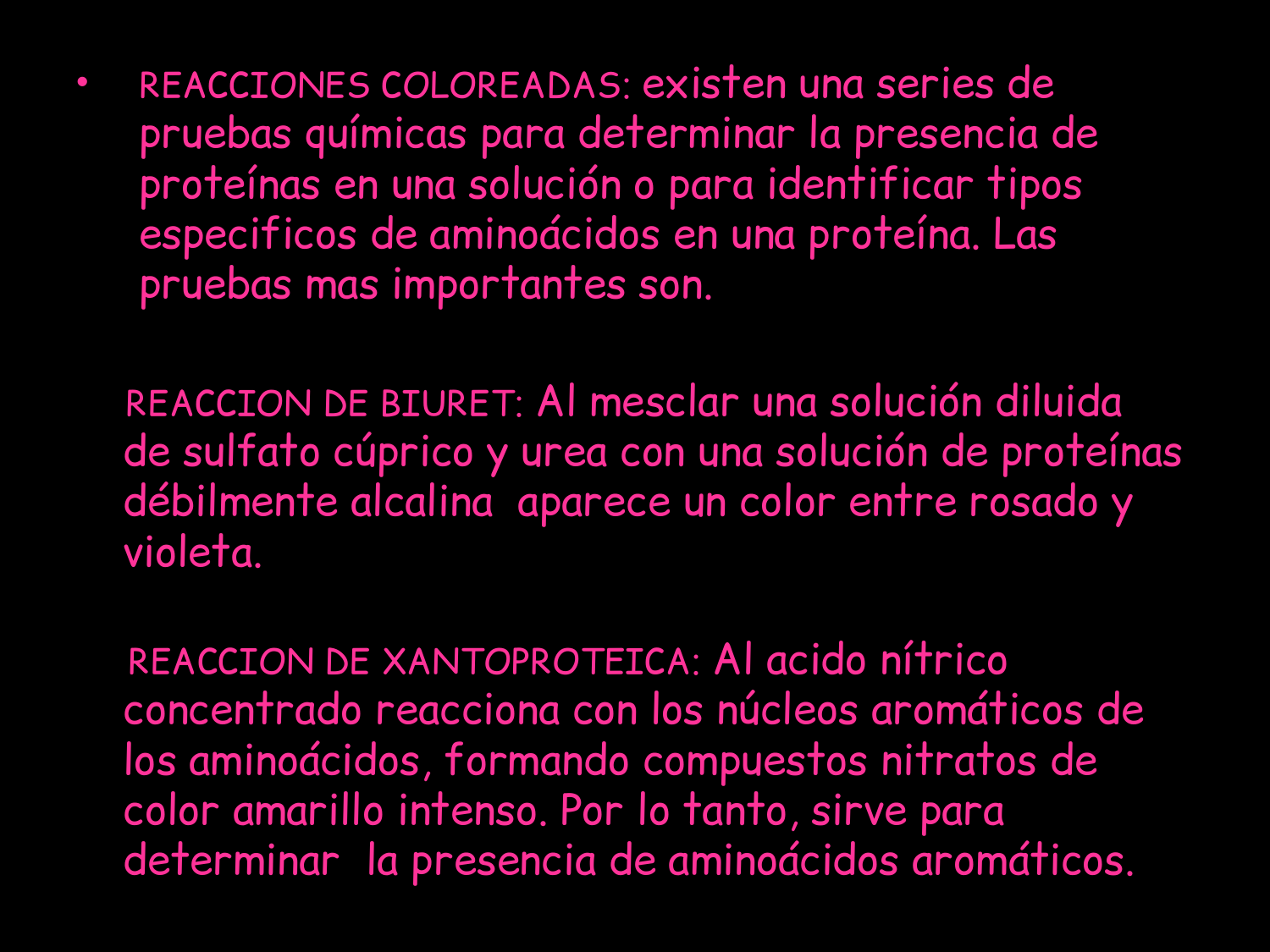

REACCIONES COLOREADAS: existen una series de pruebas químicas para determinar la presencia de proteínas en una solución o para identificar tipos especificos de aminoácidos en una proteína. Las pruebas mas importantes son.

    REACCION DE BIURET: Al mesclar una solución diluida  de sulfato cúprico y urea con una solución de proteínas débilmente alcalina  aparece un color entre rosado y violeta.

     REACCION DE XANTOPROTEICA: Al acido nítrico concentrado reacciona con los núcleos aromáticos de los aminoácidos, formando compuestos nitratos de color amarillo intenso. Por lo tanto, sirve para determinar  la presencia de aminoácidos aromáticos.